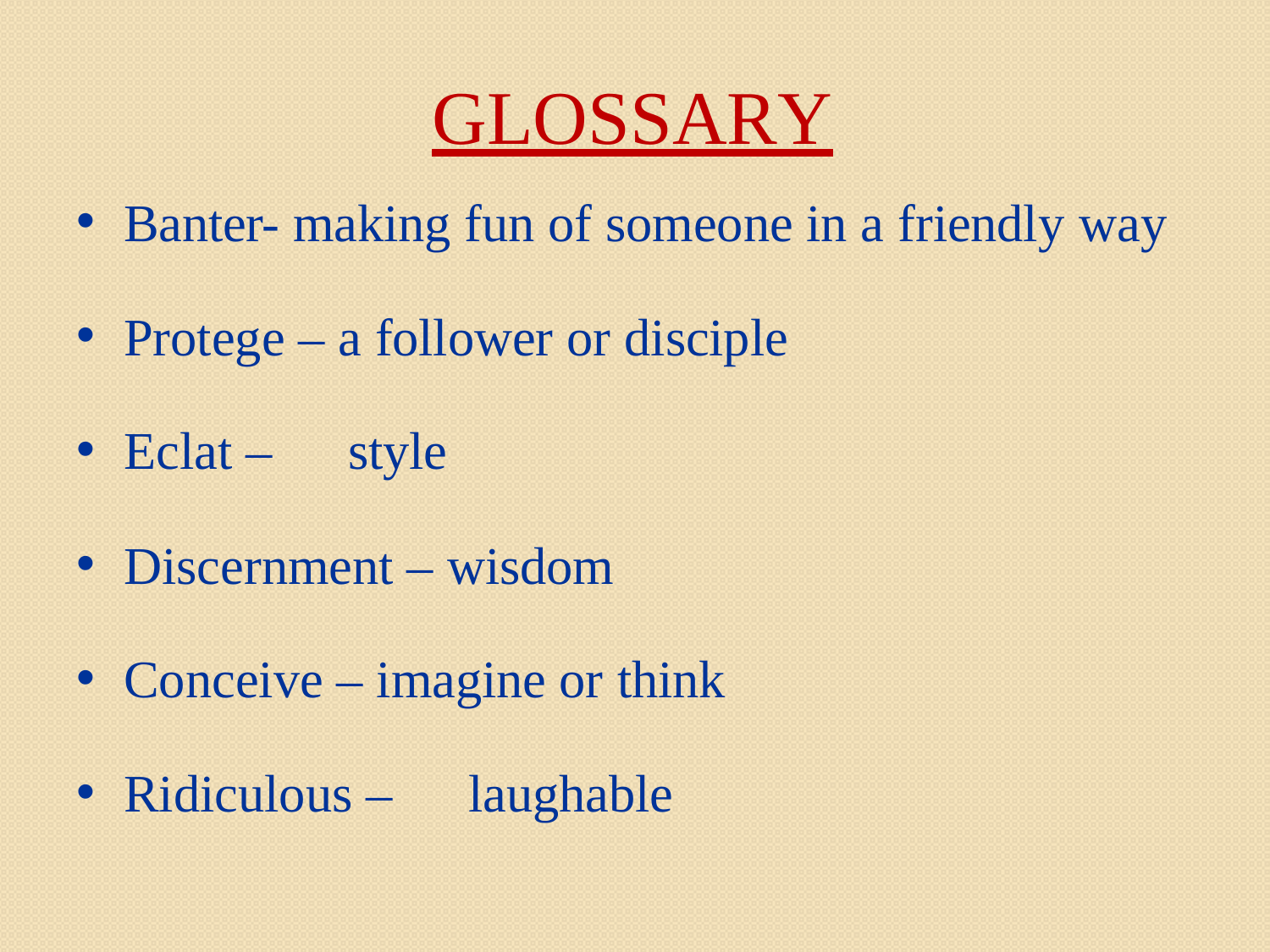

# GLOSSARY
Banter- making fun of someone in a friendly way
Protege – a follower or disciple
Eclat –	style
Discernment – wisdom
Conceive – imagine or think
Ridiculous –	laughable